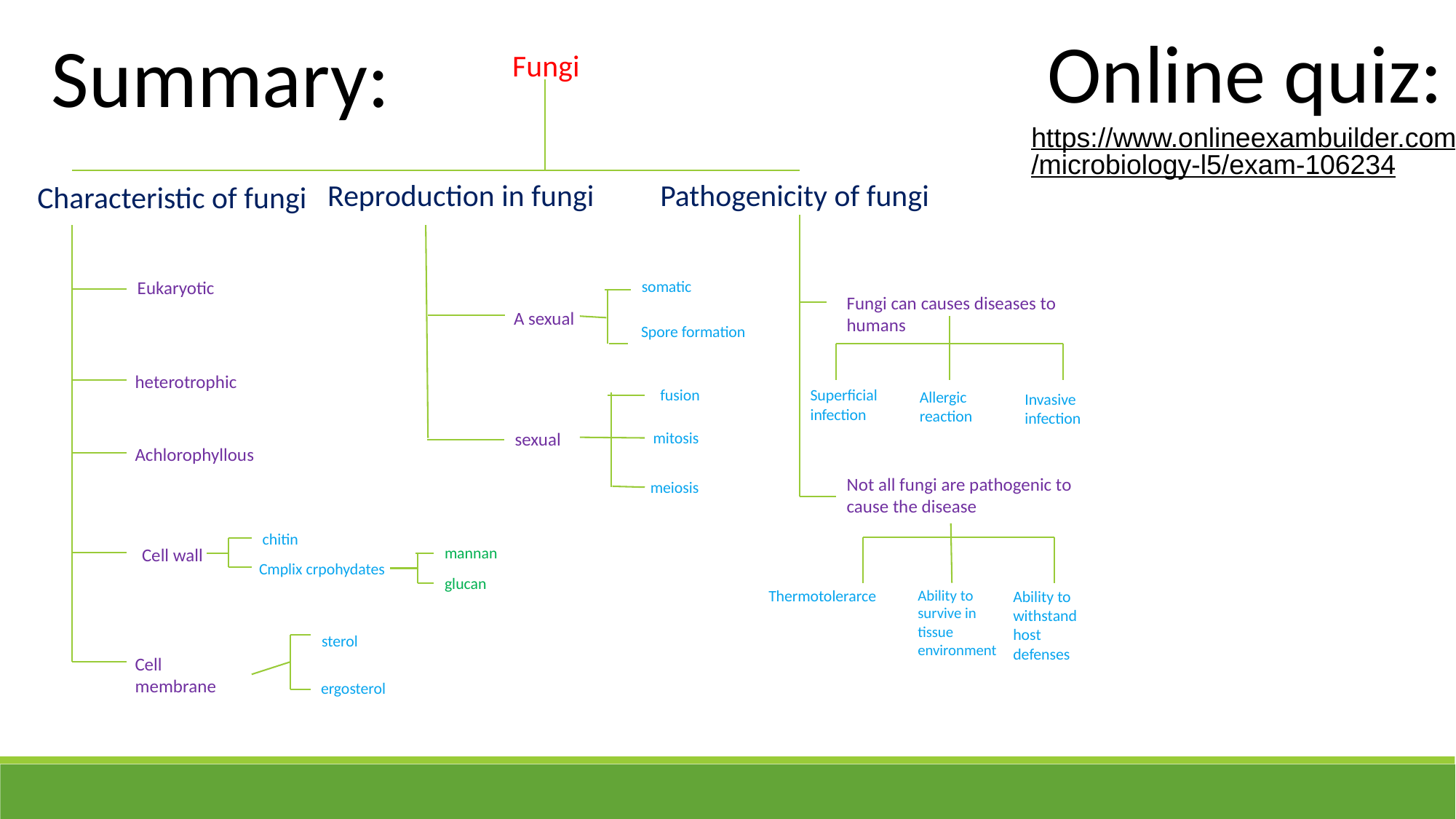

Online quiz:
Summary:
Fungi

https://www.onlineexambuilder.com/microbiology-l5/exam-106234
Reproduction in fungi
Pathogenicity of fungi
Characteristic of fungi
Eukaryotic
somatic
Fungi can causes diseases to humans
A sexual
Spore formation
heterotrophic
Superficial
infection
fusion
Allergic reaction
Invasive infection
sexual
mitosis
Achlorophyllous
Not all fungi are pathogenic to cause the disease
meiosis
chitin
mannan
Cell wall
Cmplix crpohydates
glucan
Thermotolerarce

Ability to survive in tissue  environment
Ability to withstand host defenses
sterol
Cell membrane
ergosterol